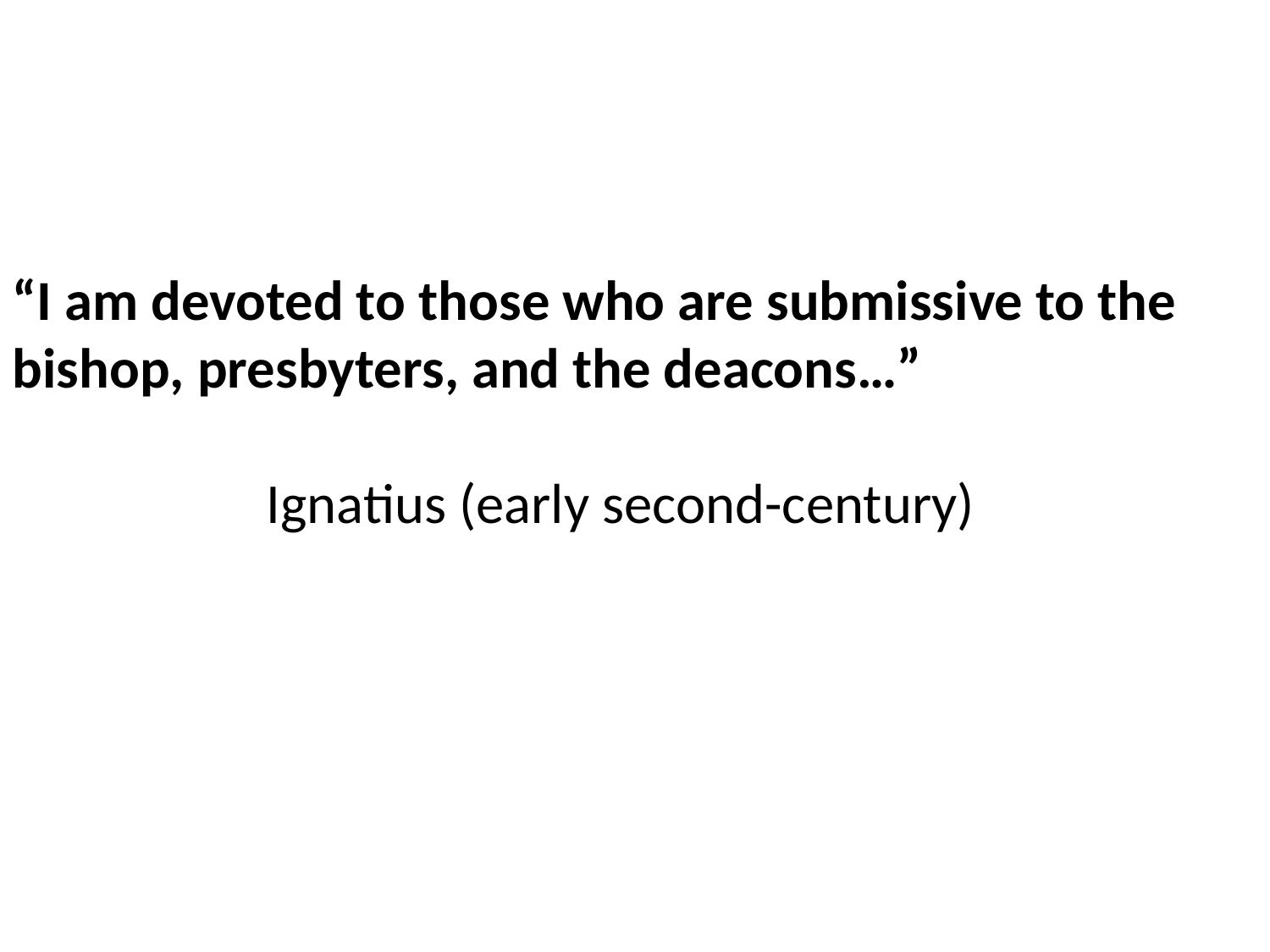

“I am devoted to those who are submissive to the bishop, presbyters, and the deacons…”													Ignatius (early second-century)